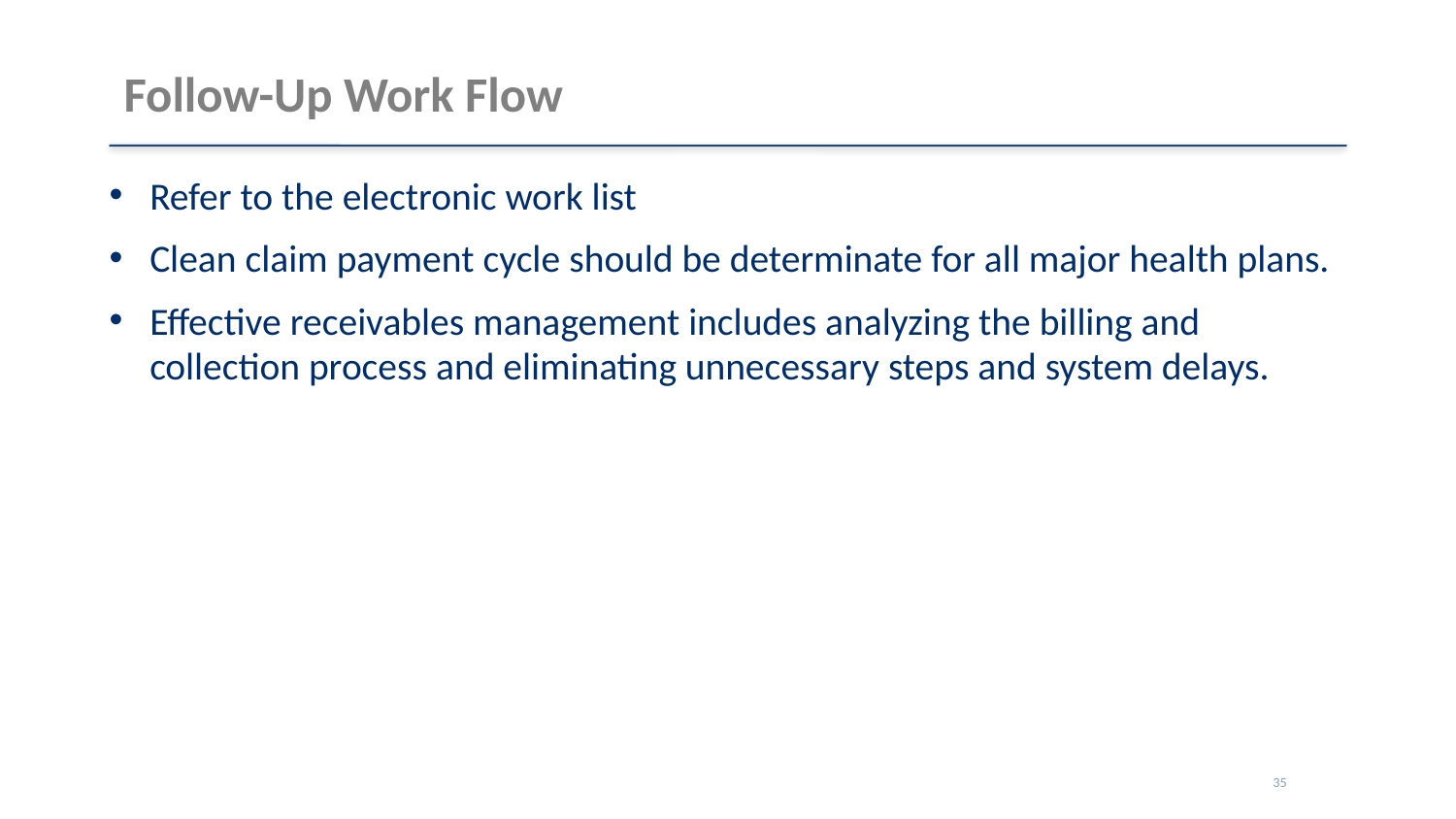

# Follow-Up Work Flow
Refer to the electronic work list
Clean claim payment cycle should be determinate for all major health plans.
Effective receivables management includes analyzing the billing and collection process and eliminating unnecessary steps and system delays.
35